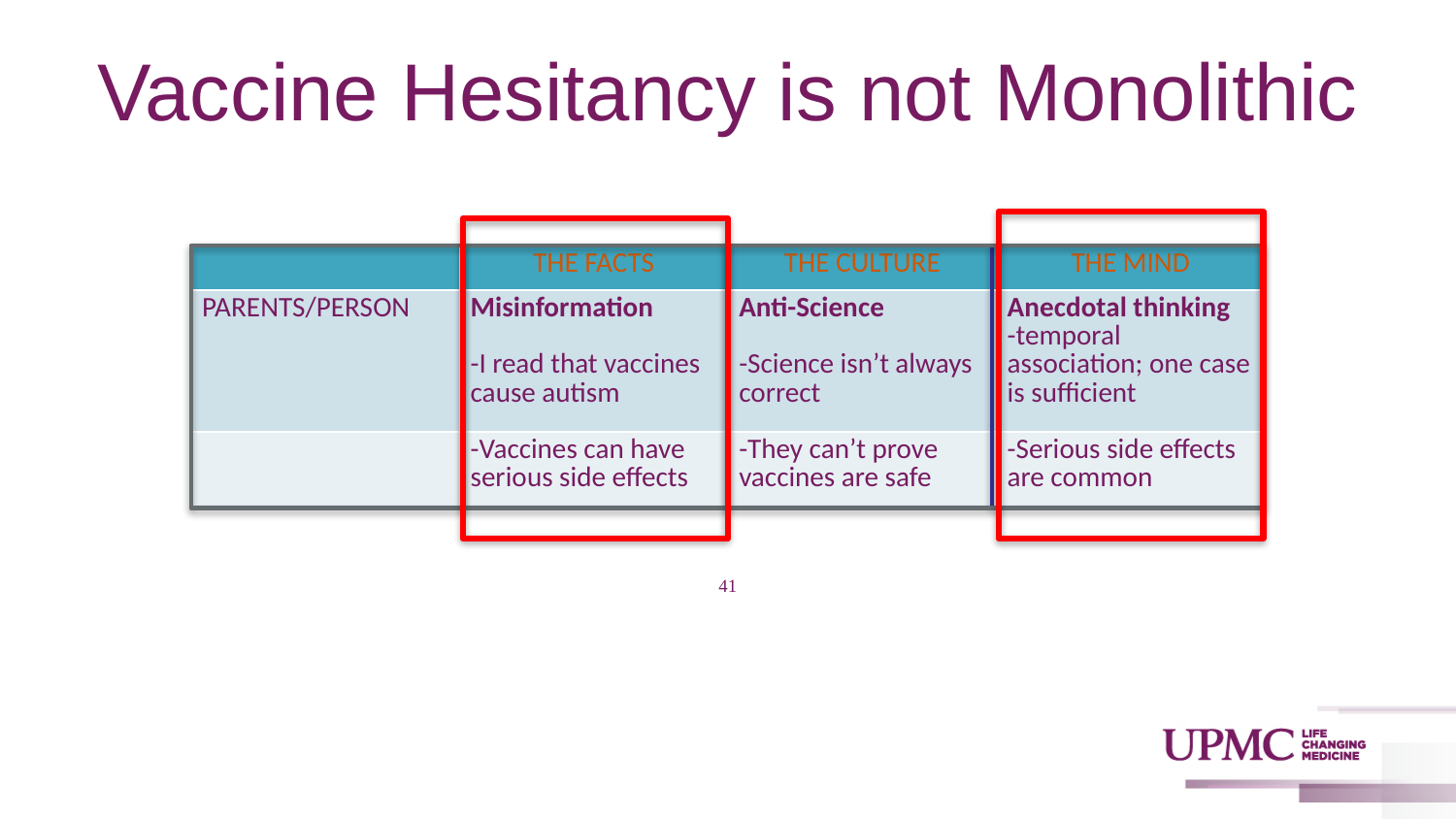

# Vaccine Hesitancy is not Monolithic

|  | THE FACTS | THE CULTURE | THE MIND |
| --- | --- | --- | --- |
| PARENTS/PERSON | Misinformation -I read that vaccines cause autism | Anti-Science -Science isn’t always correct | Anecdotal thinking -temporal association; one case is sufficient |
|  | -Vaccines can have serious side effects | -They can’t prove vaccines are safe | -Serious side effects are common |

41
Marshall GS. JPIDS 2018